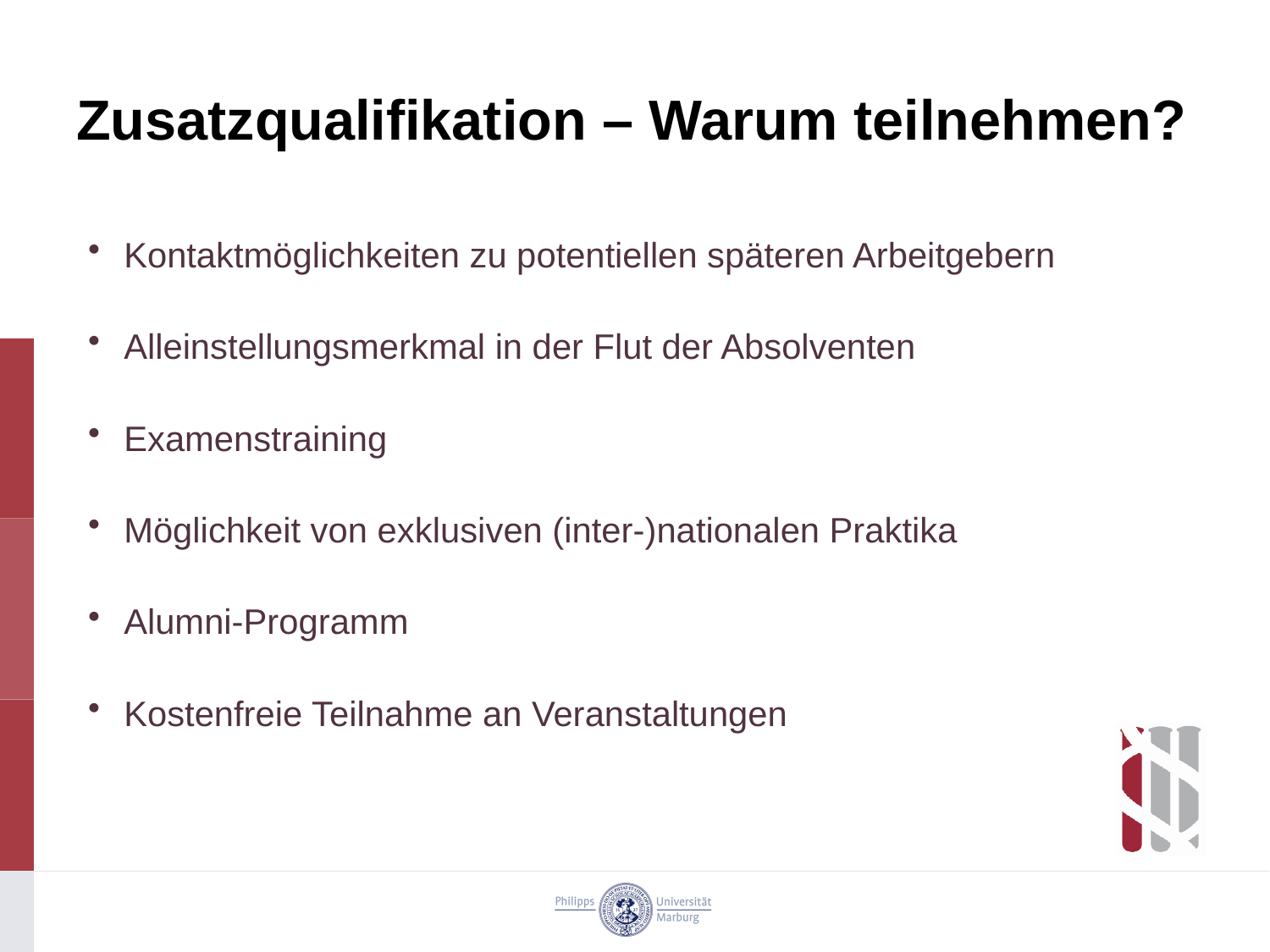

# Zusatzqualifikation – Warum teilnehmen?
Kontaktmöglichkeiten zu potentiellen späteren Arbeitgebern
Alleinstellungsmerkmal in der Flut der Absolventen
Examenstraining
Möglichkeit von exklusiven (inter-)nationalen Praktika
Alumni-Programm
Kostenfreie Teilnahme an Veranstaltungen